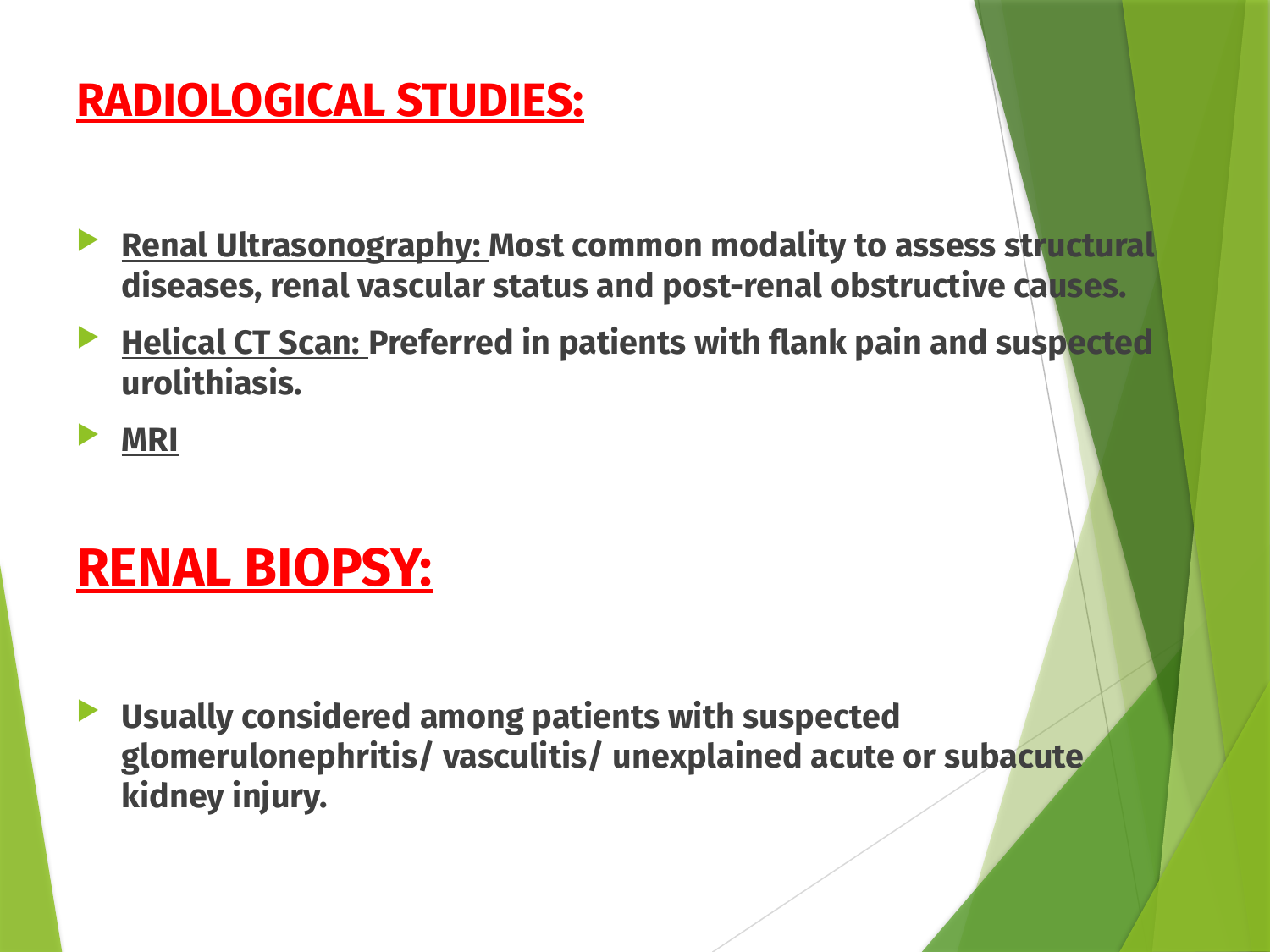

RADIOLOGICAL STUDIES:

Renal Ultrasonography: Most common modality to assess structural diseases, renal vascular status and post-renal obstructive causes.
Helical CT Scan: Preferred in patients with flank pain and suspected urolithiasis.
MRI

RENAL BIOPSY:

Usually considered among patients with suspected glomerulonephritis/ vasculitis/ unexplained acute or subacute kidney injury.
#